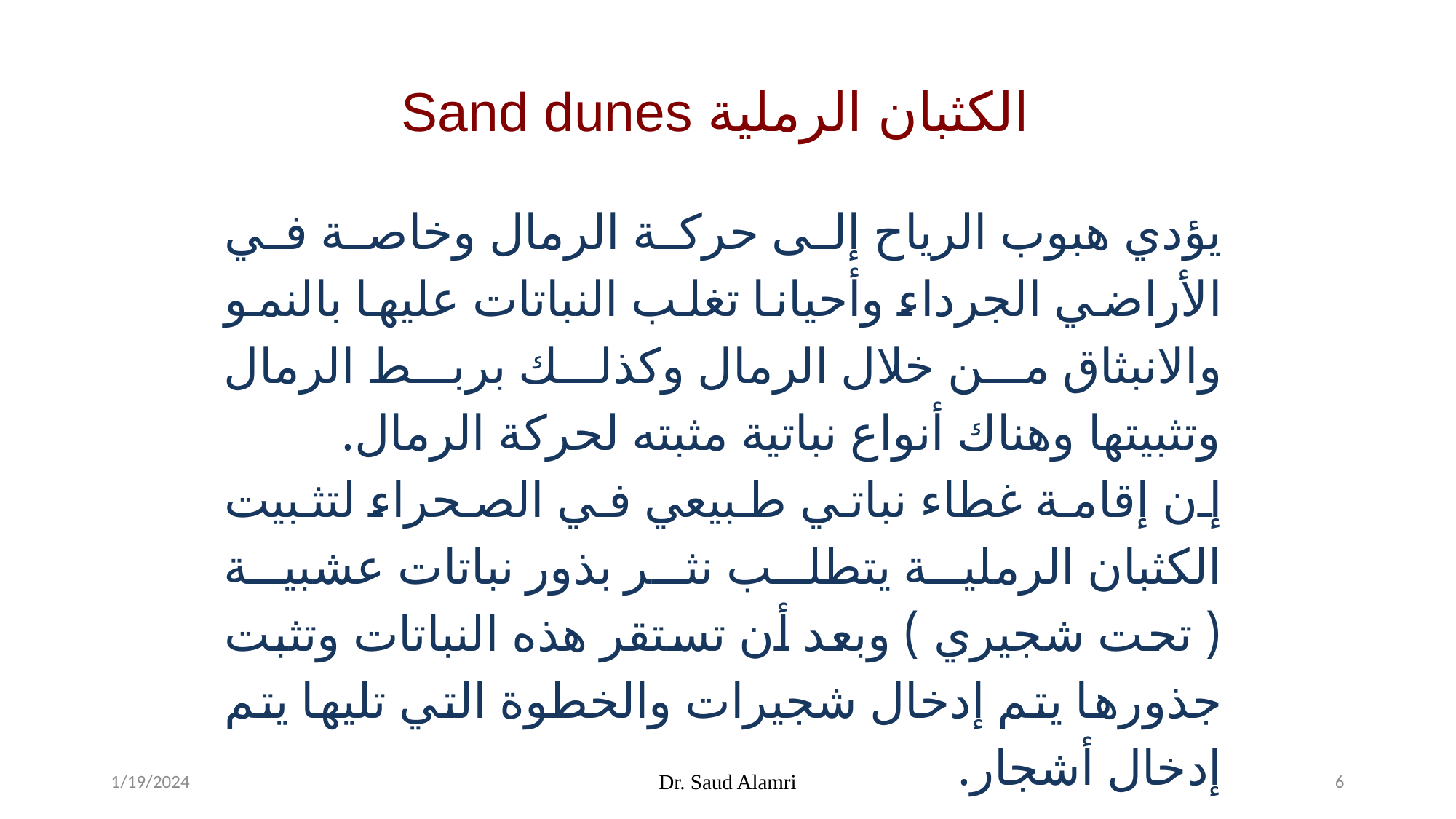

يؤدي هبوب الرياح إلى حركة الرمال وخاصة في الأراضي الجرداء وأحيانا تغلب النباتات عليها بالنمو والانبثاق من خلال الرمال وكذلك بربط الرمال وتثبيتها وهناك أنواع نباتية مثبته لحركة الرمال.
إن إقامة غطاء نباتي طبيعي في الصحراء لتثبيت الكثبان الرملية يتطلب نثر بذور نباتات عشبية ( تحت شجيري ) وبعد أن تستقر هذه النباتات وتثبت جذورها يتم إدخال شجيرات والخطوة التي تليها يتم إدخال أشجار.
Sand dunes الكثبان الرملية
1/19/2024
Dr. Saud Alamri
6